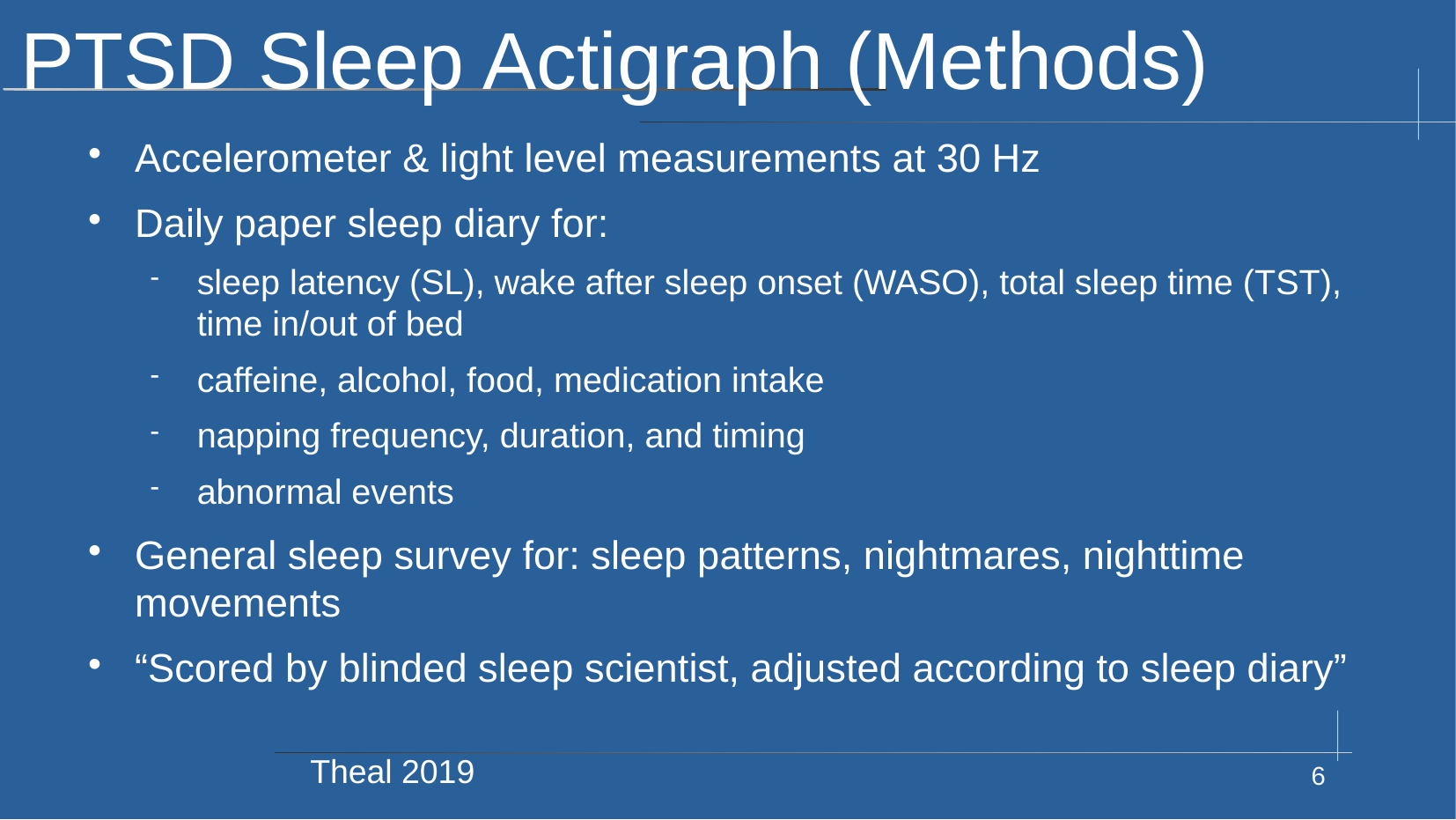

# PTSD Sleep Actigraph (Methods)
Accelerometer & light level measurements at 30 Hz
Daily paper sleep diary for:
sleep latency (SL), wake after sleep onset (WASO), total sleep time (TST), time in/out of bed
caffeine, alcohol, food, medication intake
napping frequency, duration, and timing
abnormal events
General sleep survey for: sleep patterns, nightmares, nighttime movements
“Scored by blinded sleep scientist, adjusted according to sleep diary”
Theal 2019
6